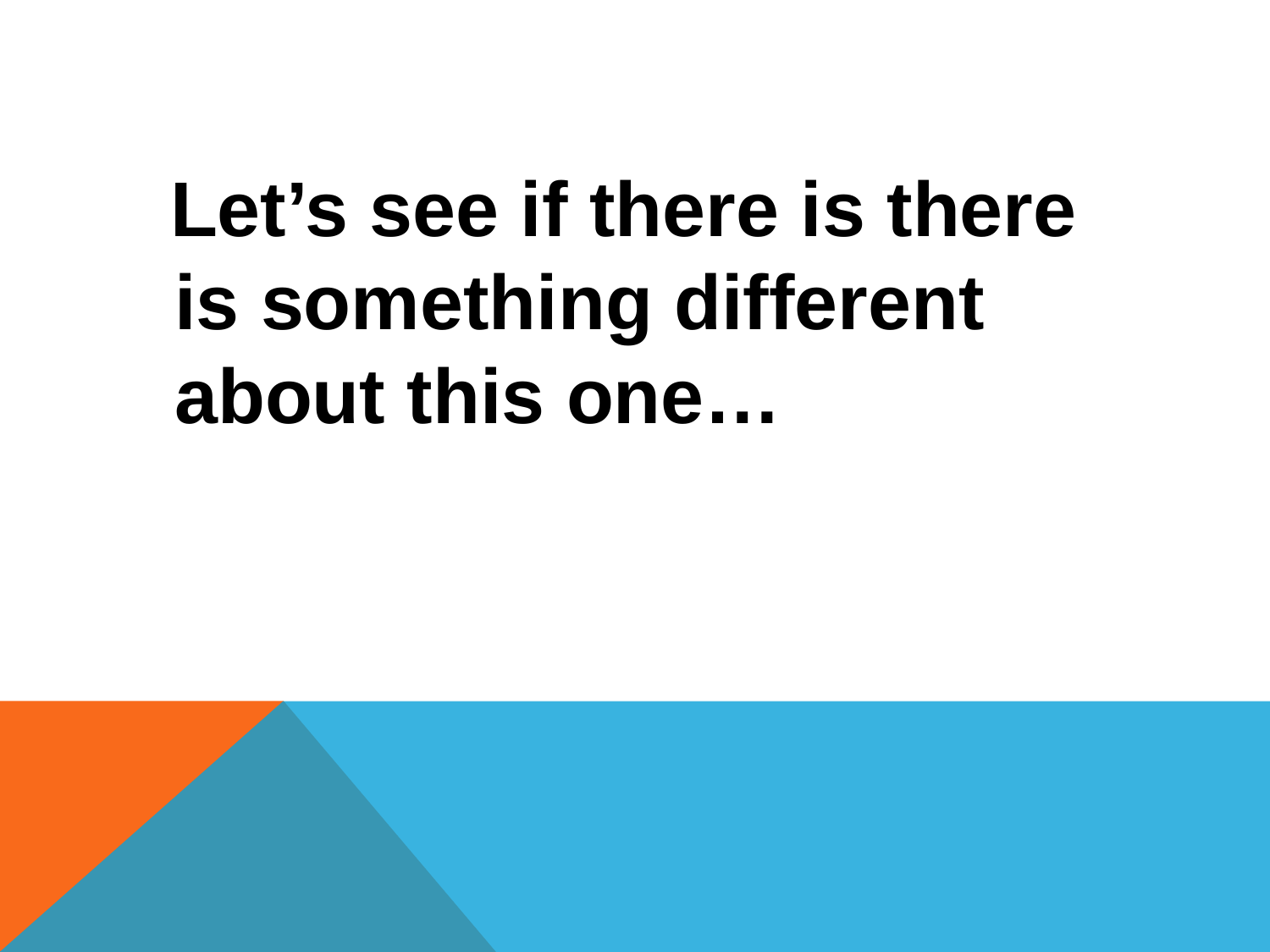

#
  Let’s see if there is there is something different about this one…